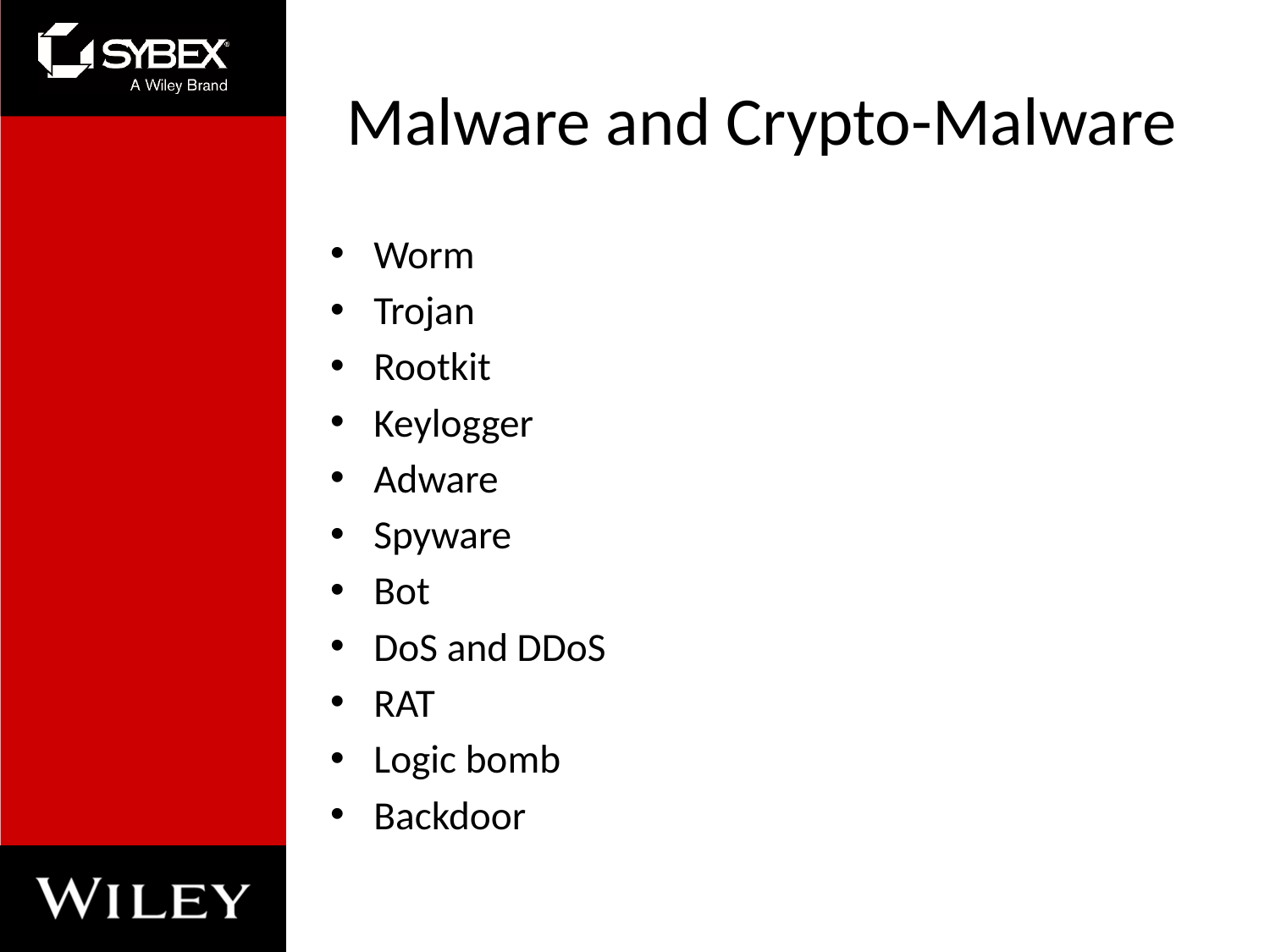

# Malware and Crypto-Malware
Worm
Trojan
Rootkit
Keylogger
Adware
Spyware
Bot
DoS and DDoS
RAT
Logic bomb
Backdoor